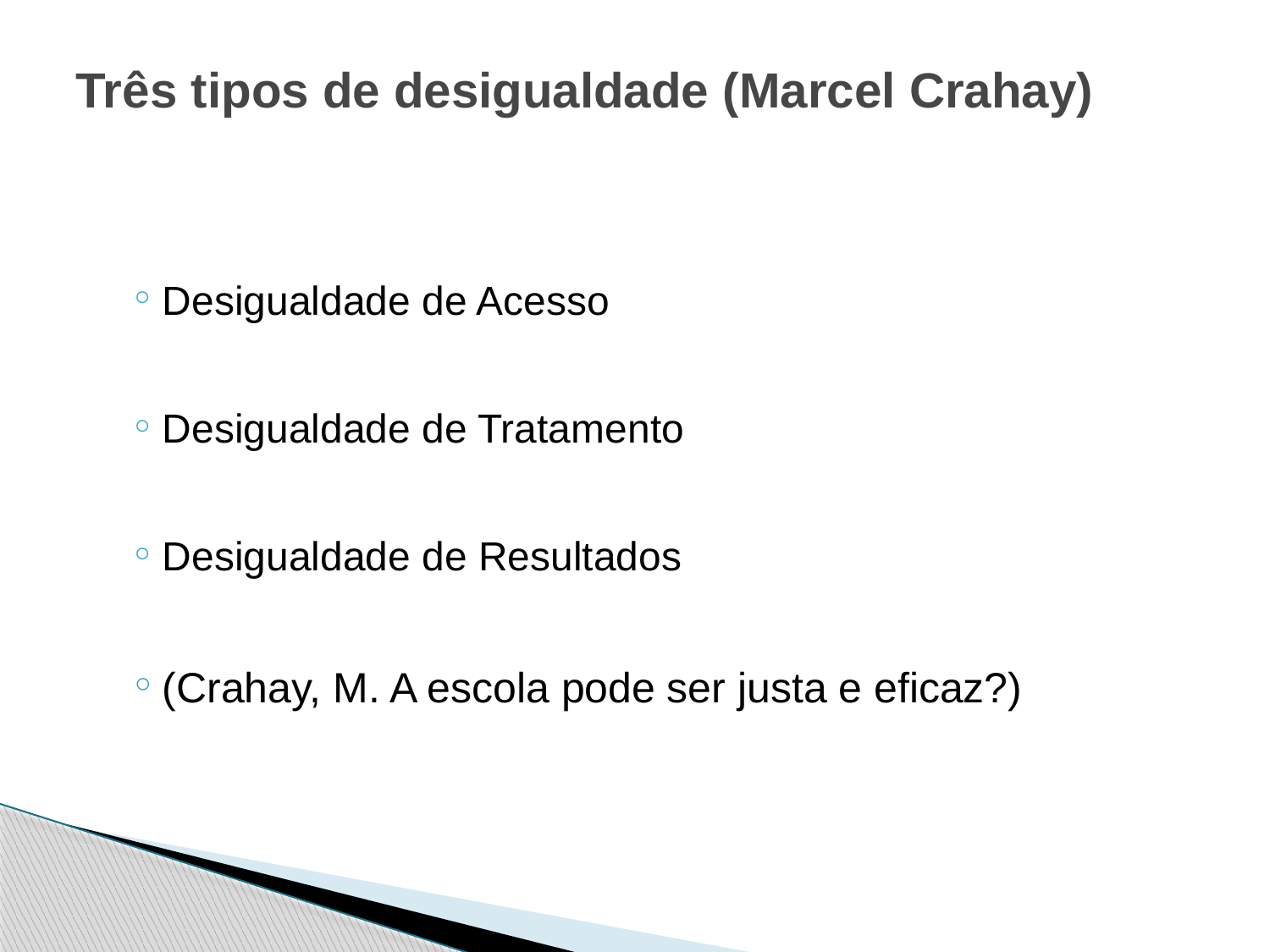

# Três tipos de desigualdade (Marcel Crahay)

Desigualdade de Acesso

Desigualdade de Tratamento

Desigualdade de Resultados

(Crahay, M. A escola pode ser justa e eficaz?)